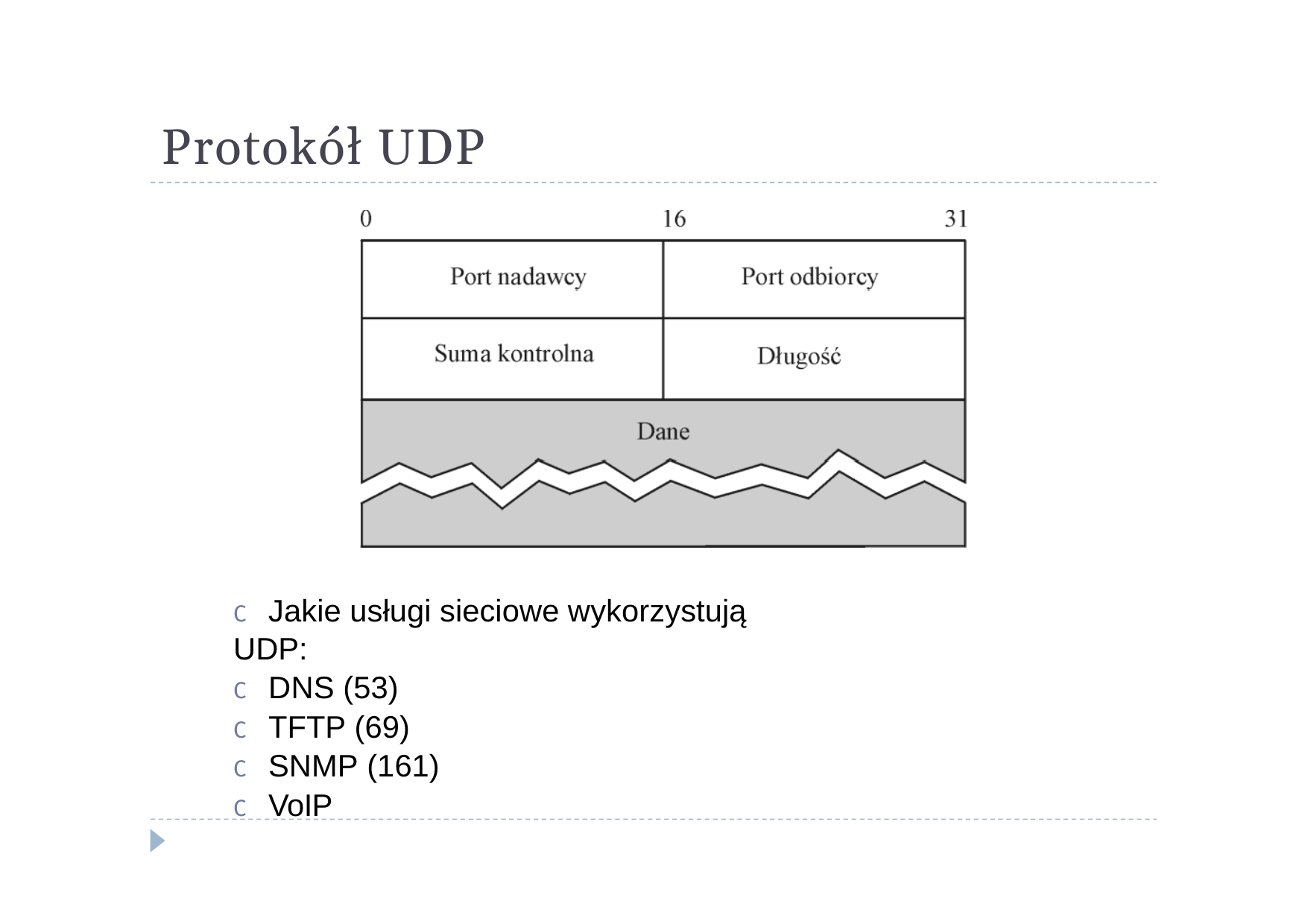

# Protokół UDP

C	Jakie usługi sieciowe wykorzystują UDP:
C	DNS (53)
C	TFTP (69)
C	SNMP (161)
C	VoIP